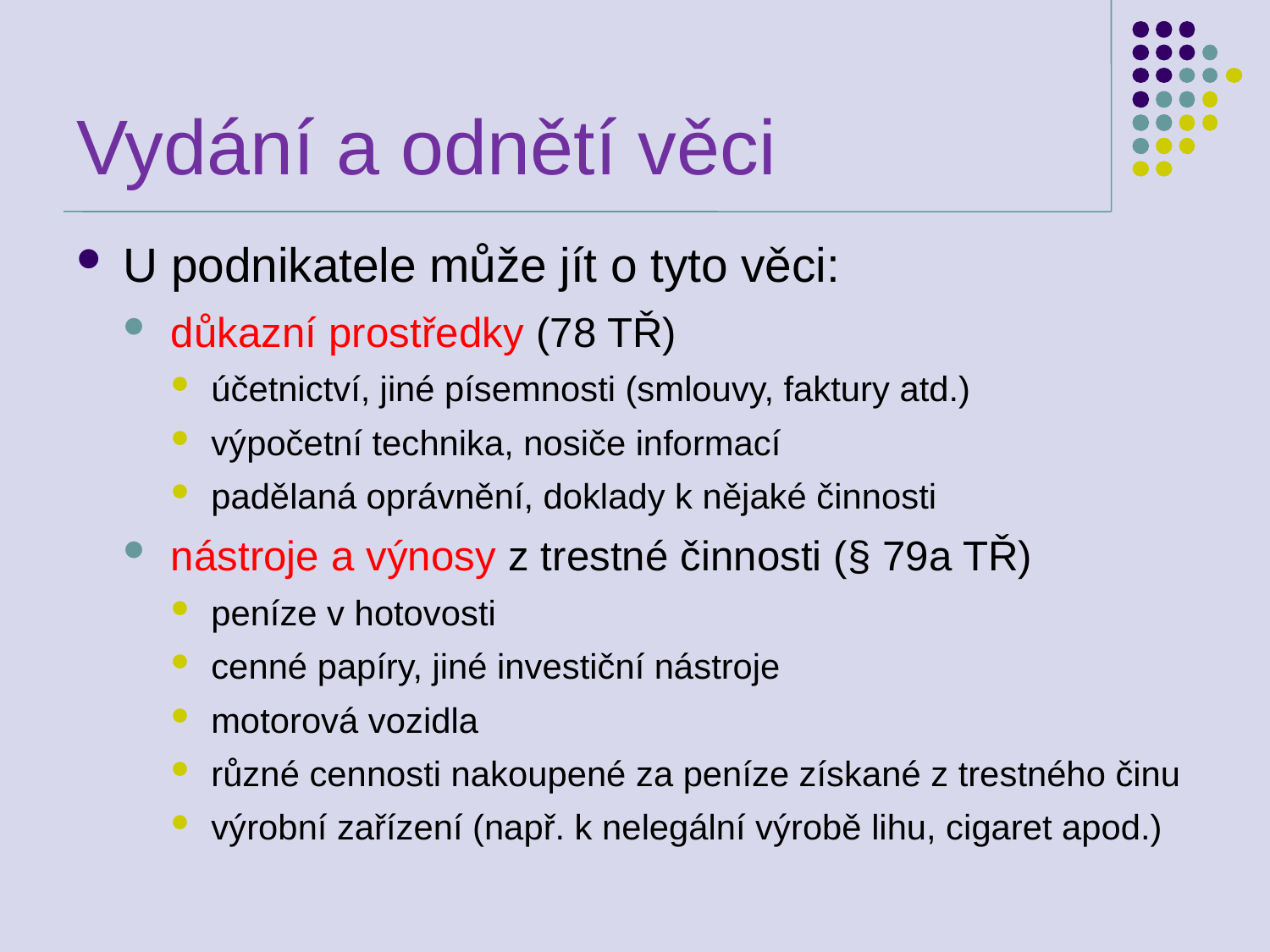

# Vydání a odnětí věci
U podnikatele může jít o tyto věci:
důkazní prostředky (78 TŘ)
účetnictví, jiné písemnosti (smlouvy, faktury atd.)
výpočetní technika, nosiče informací
padělaná oprávnění, doklady k nějaké činnosti
nástroje a výnosy z trestné činnosti (§ 79a TŘ)
peníze v hotovosti
cenné papíry, jiné investiční nástroje
motorová vozidla
různé cennosti nakoupené za peníze získané z trestného činu
výrobní zařízení (např. k nelegální výrobě lihu, cigaret apod.)